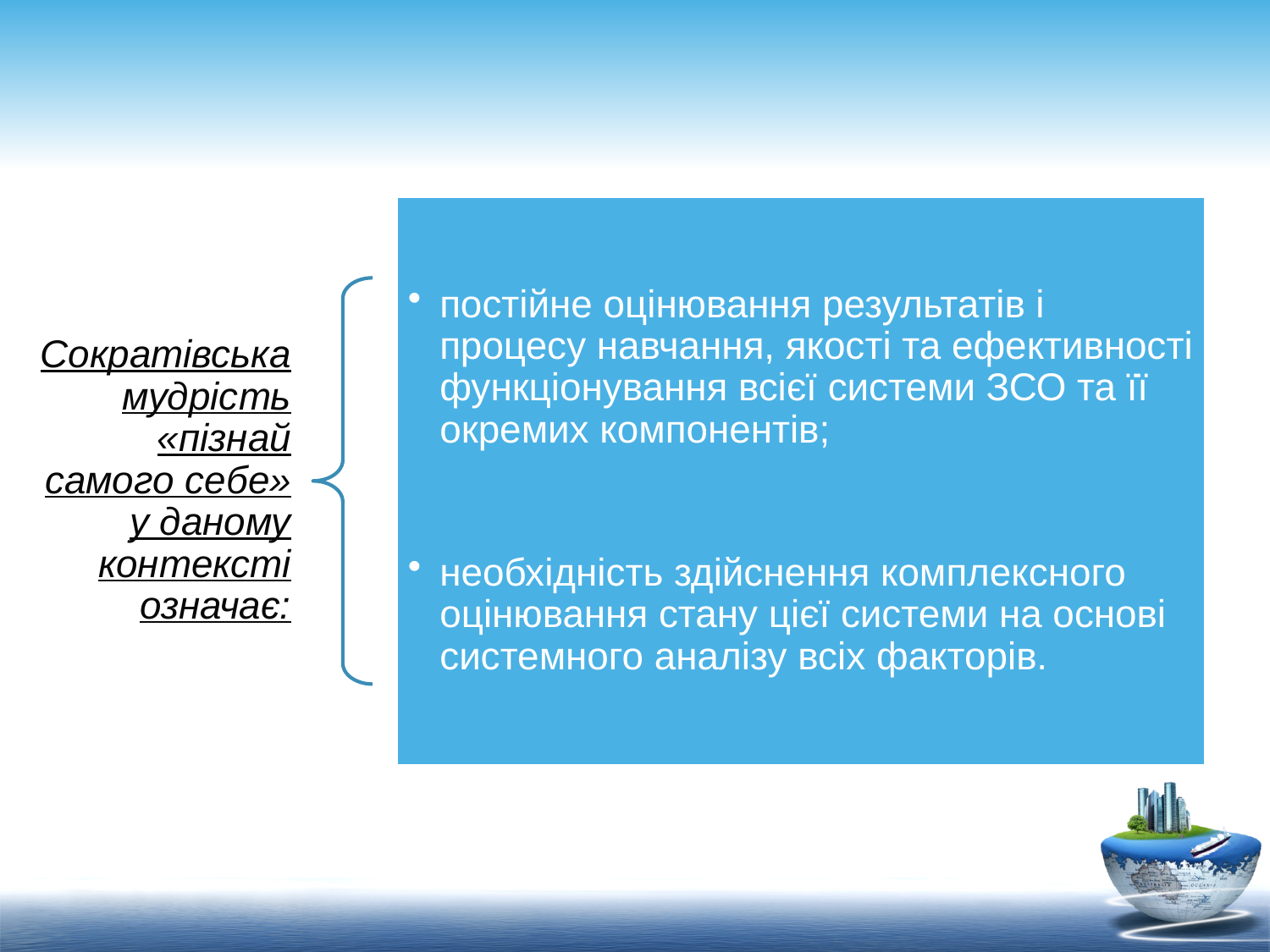

Сократівська мудрість «пізнай самого себе» у даному контексті означає:
постійне оцінювання результатів і процесу навчання, якості та ефективності функціонування всієї системи ЗСО та її окремих компонентів;

необхідність здійснення комплексного оцінювання стану цієї системи на основі системного аналізу всіх факторів.